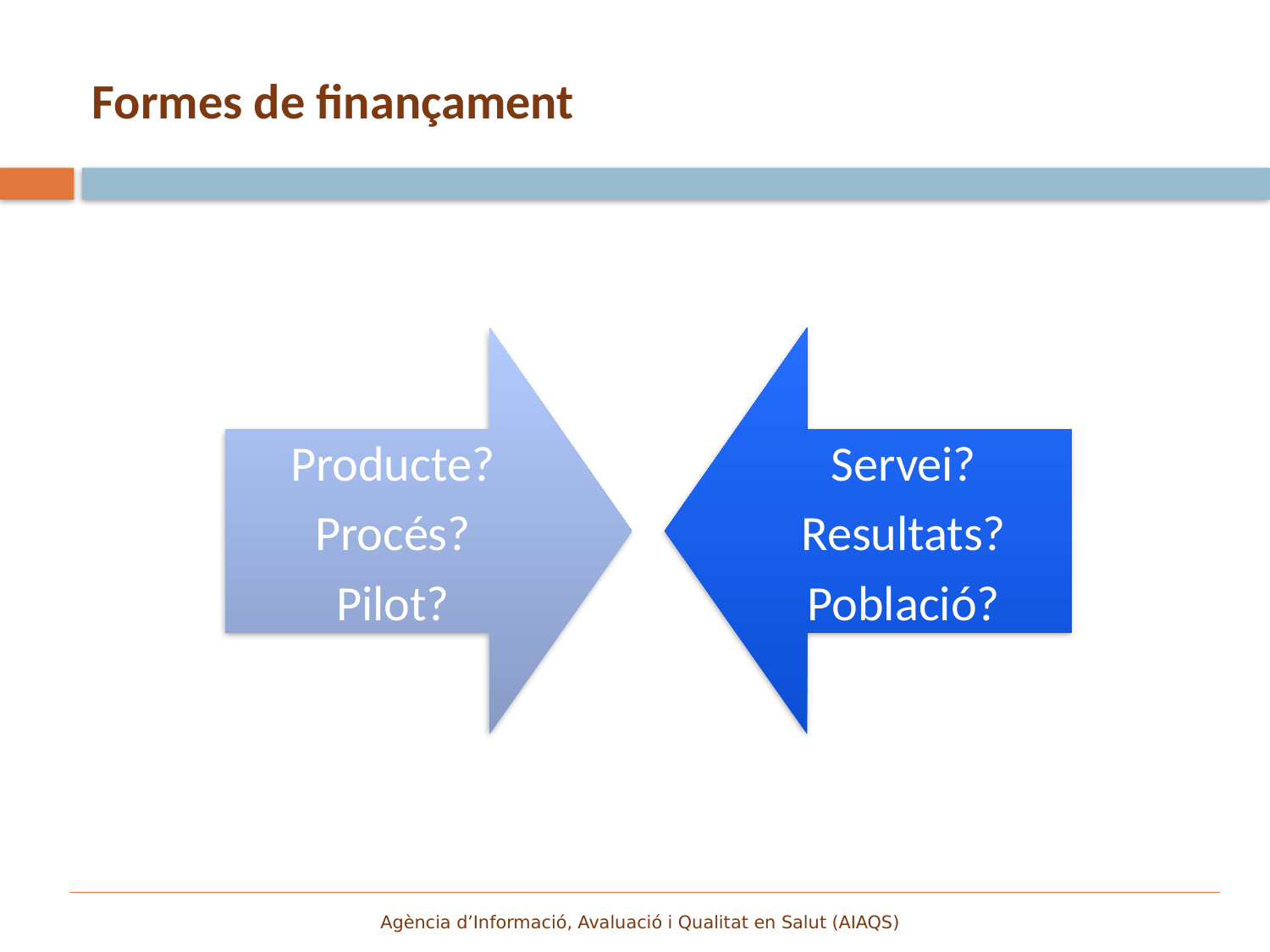

# Formes de finançament
Producte?
Procés?
Pilot?
Servei?
Resultats?
Població?
Agència d’Informació, Avaluació i Qualitat en Salut (AIAQS)